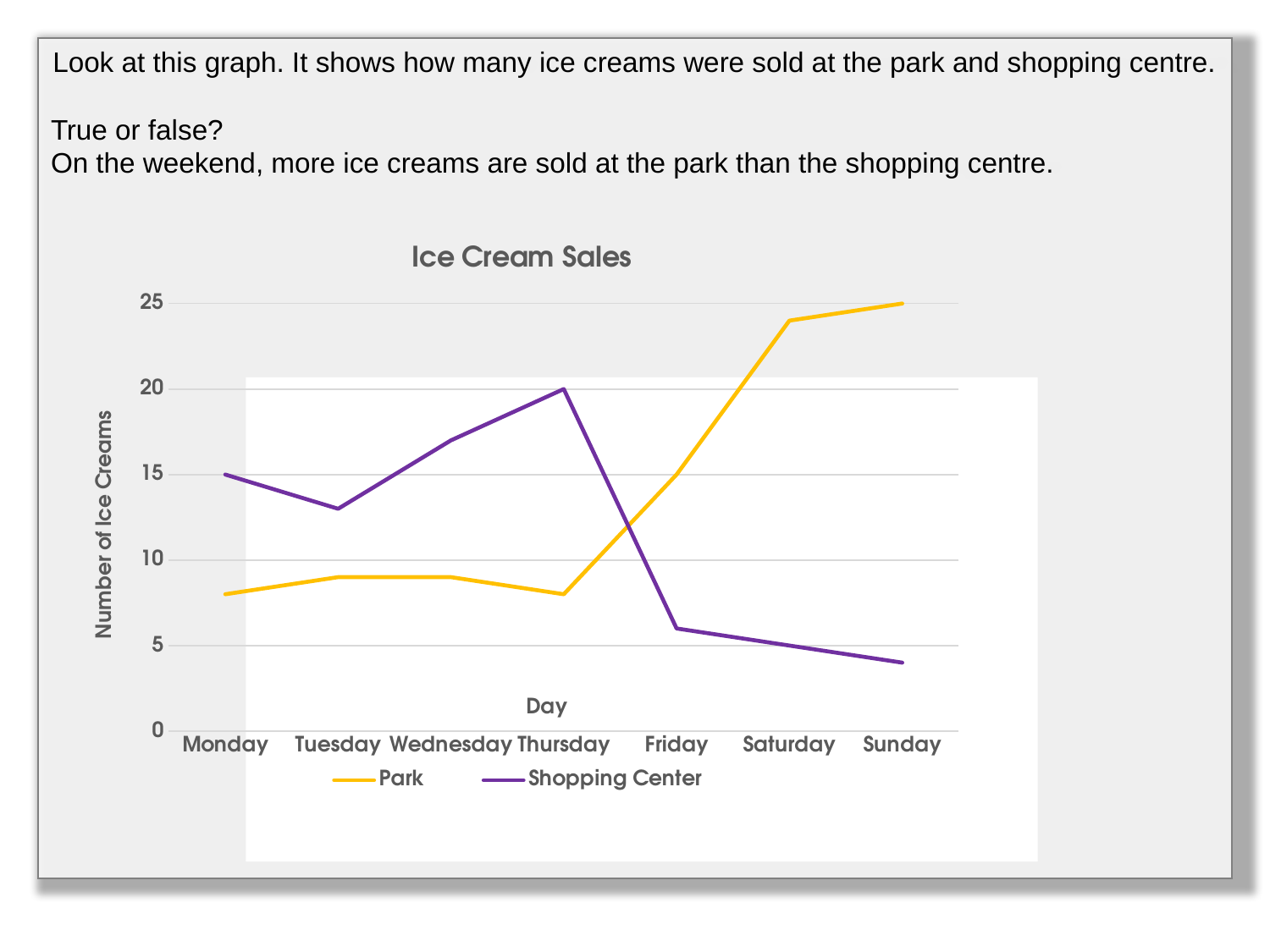

Look at this graph. It shows how many ice creams were sold at the park and shopping centre.

True or false?
On the weekend, more ice creams are sold at the park than the shopping centre.

### Chart: Ice Cream Sales

| Category | Park | Shopping Center |
|---|---|---|
| Monday | 8.0 | 15.0 |
| Tuesday | 9.0 | 13.0 |
| Wednesday | 9.0 | 17.0 |
| Thursday | 8.0 | 20.0 |
| Friday | 15.0 | 6.0 |
| Saturday | 24.0 | 5.0 |
| Sunday | 25.0 | 4.0 |